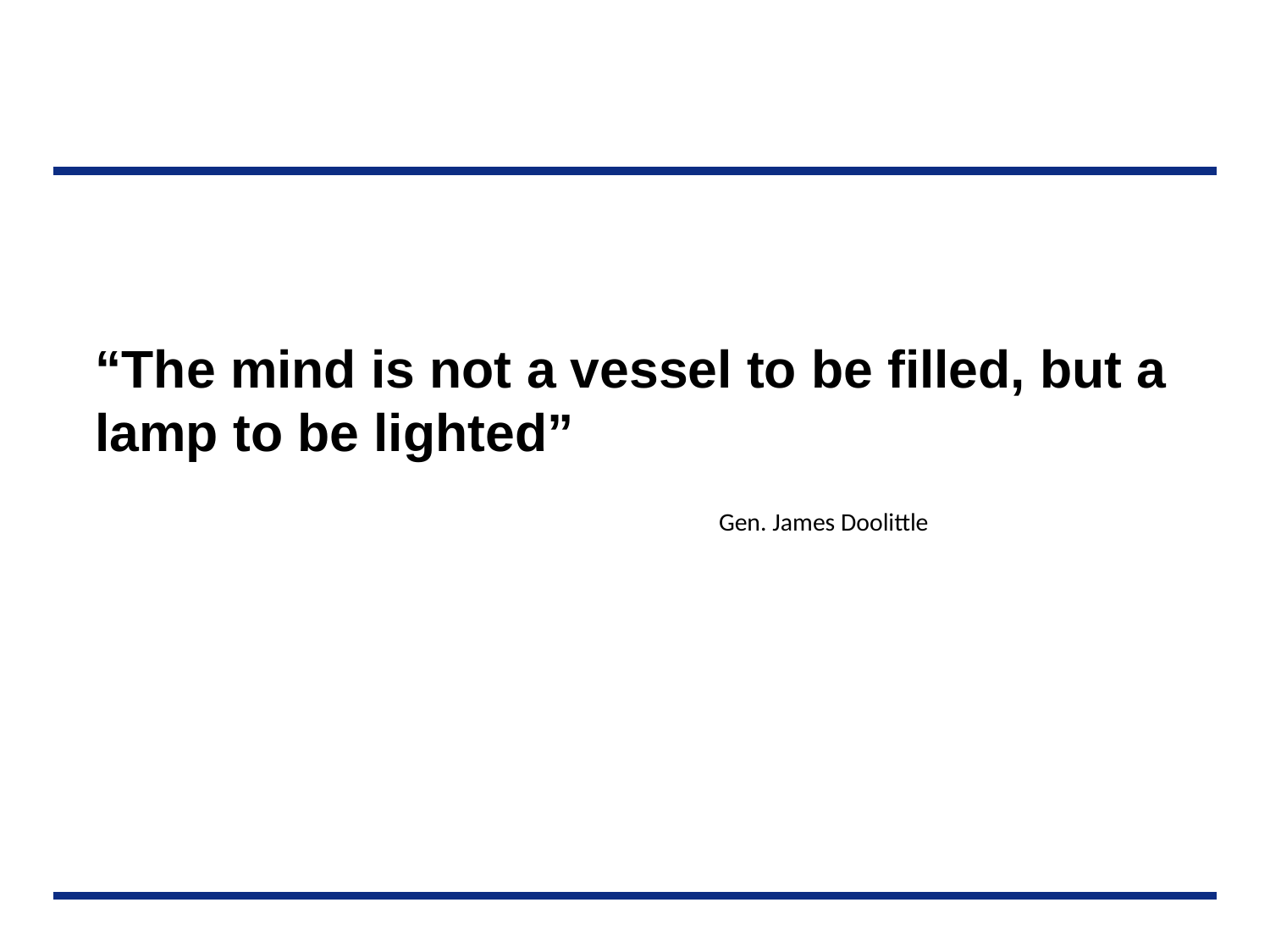

“The mind is not a vessel to be filled, but a lamp to be lighted”
Gen. James Doolittle